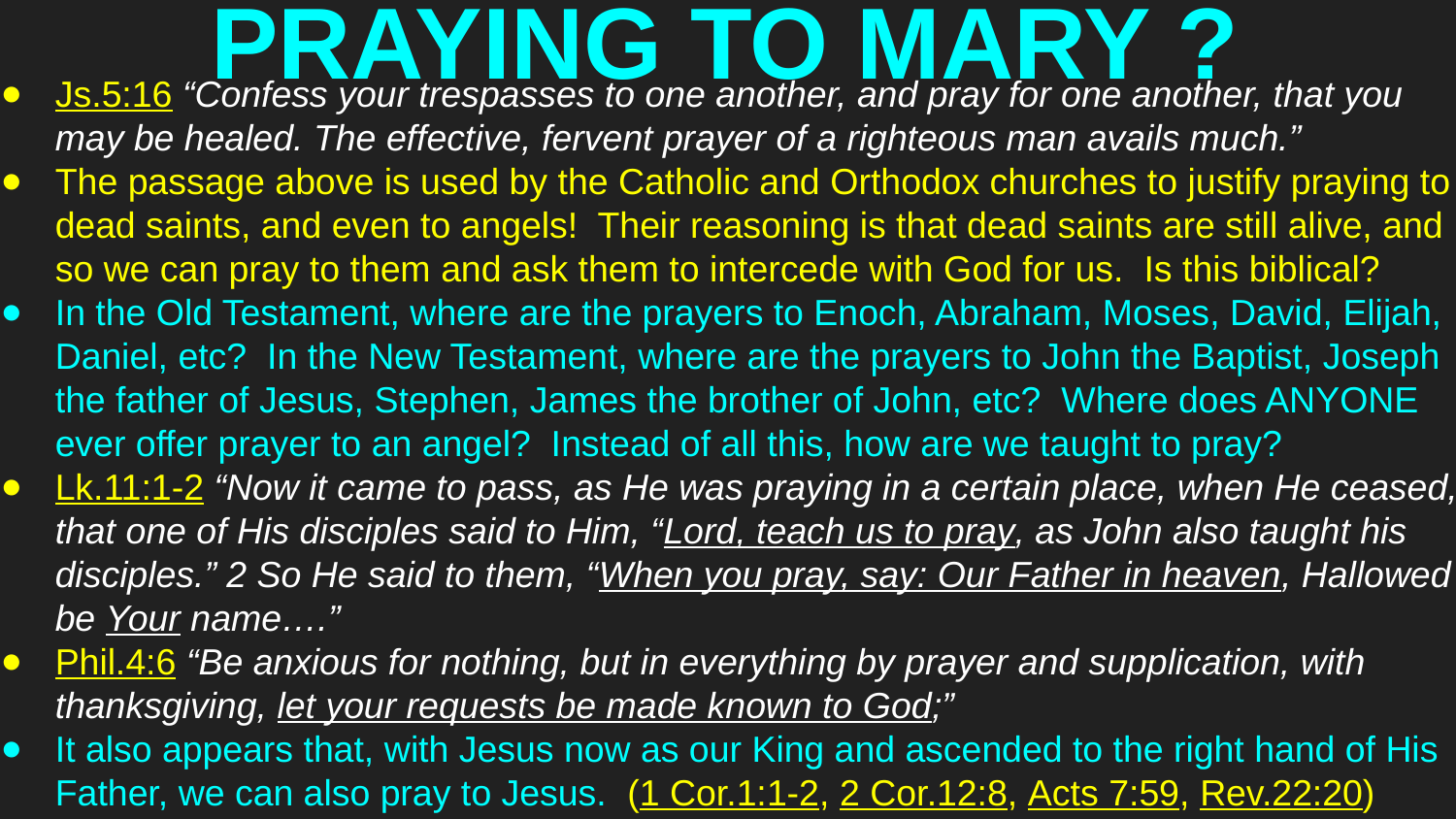

# PRAYING TO MARY ?
Js.5:16 “Confess your trespasses to one another, and pray for one another, that you may be healed. The effective, fervent prayer of a righteous man avails much.”
The passage above is used by the Catholic and Orthodox churches to justify praying to dead saints, and even to angels!  Their reasoning is that dead saints are still alive, and so we can pray to them and ask them to intercede with God for us.  Is this biblical?
In the Old Testament, where are the prayers to Enoch, Abraham, Moses, David, Elijah, Daniel, etc?  In the New Testament, where are the prayers to John the Baptist, Joseph the father of Jesus, Stephen, James the brother of John, etc?  Where does ANYONE ever offer prayer to an angel?  Instead of all this, how are we taught to pray?
Lk.11:1-2 “Now it came to pass, as He was praying in a certain place, when He ceased, that one of His disciples said to Him, “Lord, teach us to pray, as John also taught his disciples.” 2 So He said to them, “When you pray, say: Our Father in heaven, Hallowed be Your name….”
Phil.4:6 “Be anxious for nothing, but in everything by prayer and supplication, with thanksgiving, let your requests be made known to God;”
It also appears that, with Jesus now as our King and ascended to the right hand of His Father, we can also pray to Jesus.  (1 Cor.1:1-2, 2 Cor.12:8, Acts 7:59, Rev.22:20)